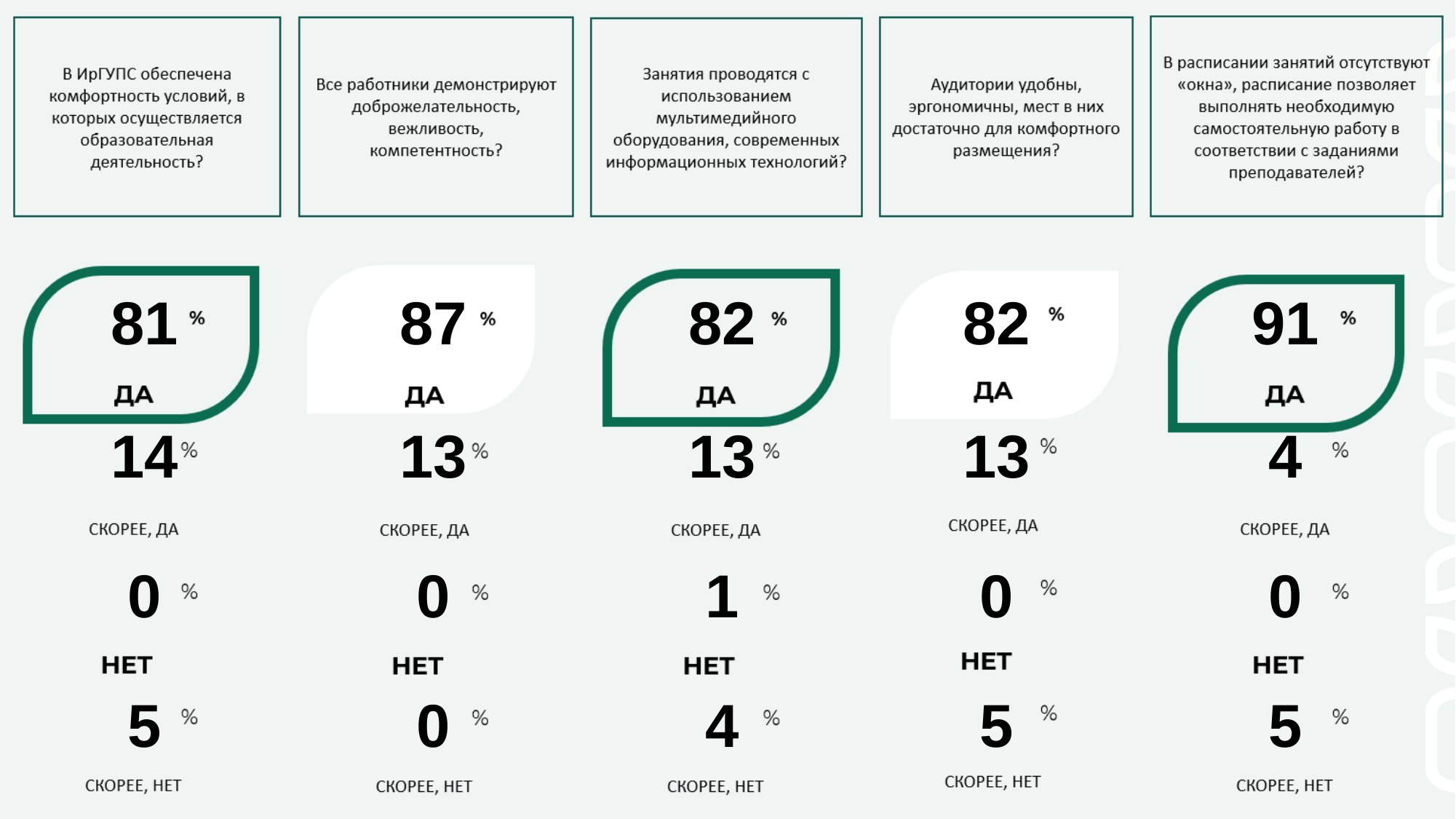

| 81 | 87 | 82 | 82 | 91 |
| --- | --- | --- | --- | --- |
| 14 | 13 | 13 | 13 | 4 |
| 0 | 0 | 1 | 0 | 0 |
| 5 | 0 | 4 | 5 | 5 |